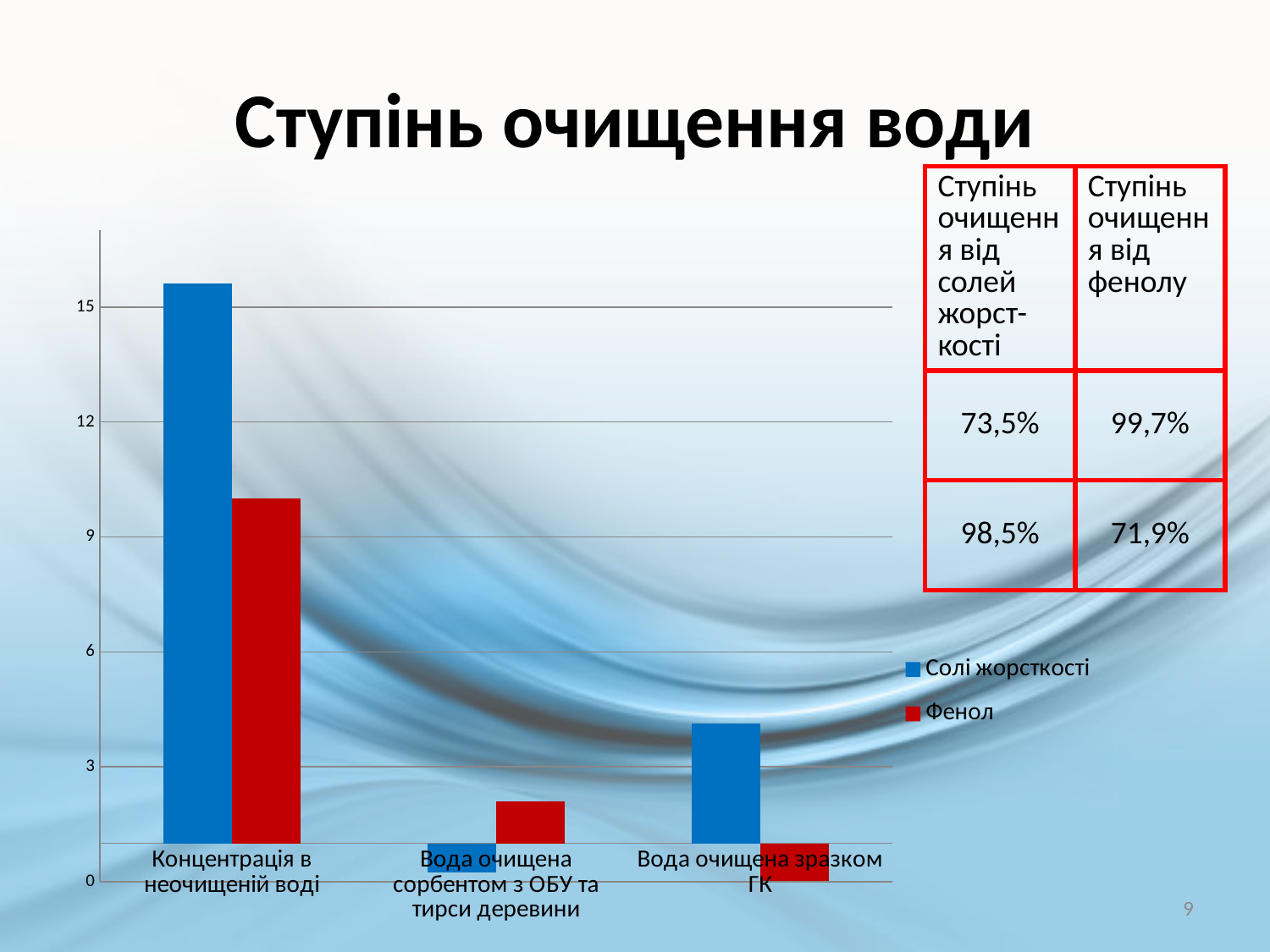

# Ступінь очищення води
| Ступінь очищення від солей жорст-кості | Ступінь очищення від фенолу |
| --- | --- |
| 73,5% | 99,7% |
| 98,5% | 71,9% |

### Chart

| Category | Солі жорсткості | Фенол |
|---|---|---|
| Концентрація в неочищеній воді | 15.61 | 10.0 |
| Вода очищена сорбентом з ОБУ та тирси деревини | 0.24 | 2.09 |
| Вода очищена зразком ГК | 4.14 | 0.03 |
9